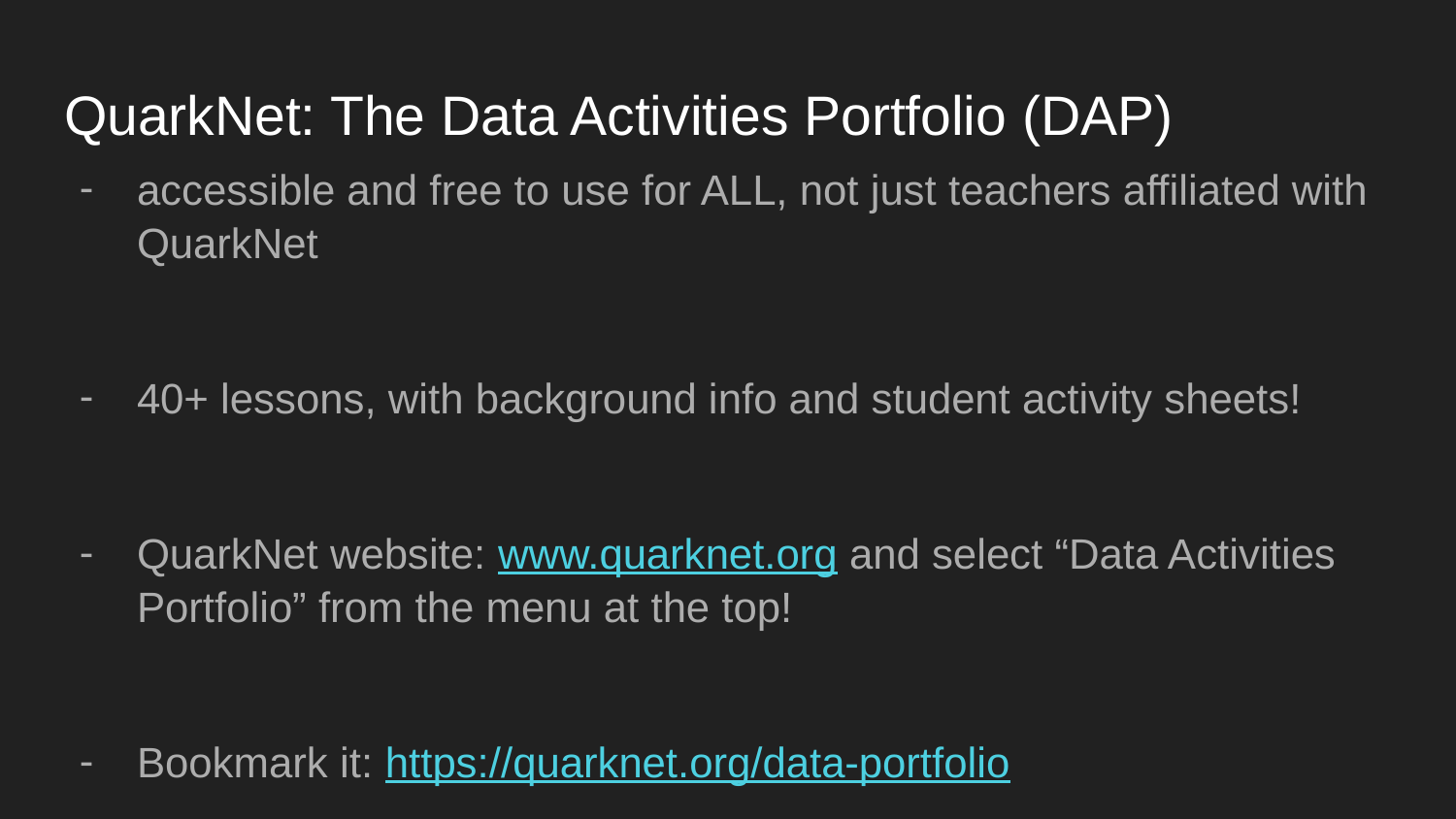

# QuarkNet: The Data Activities Portfolio (DAP)
accessible and free to use for ALL, not just teachers affiliated with QuarkNet

40+ lessons, with background info and student activity sheets!

QuarkNet website: www.quarknet.org and select “Data Activities Portfolio” from the menu at the top!

Bookmark it: https://quarknet.org/data-portfolio